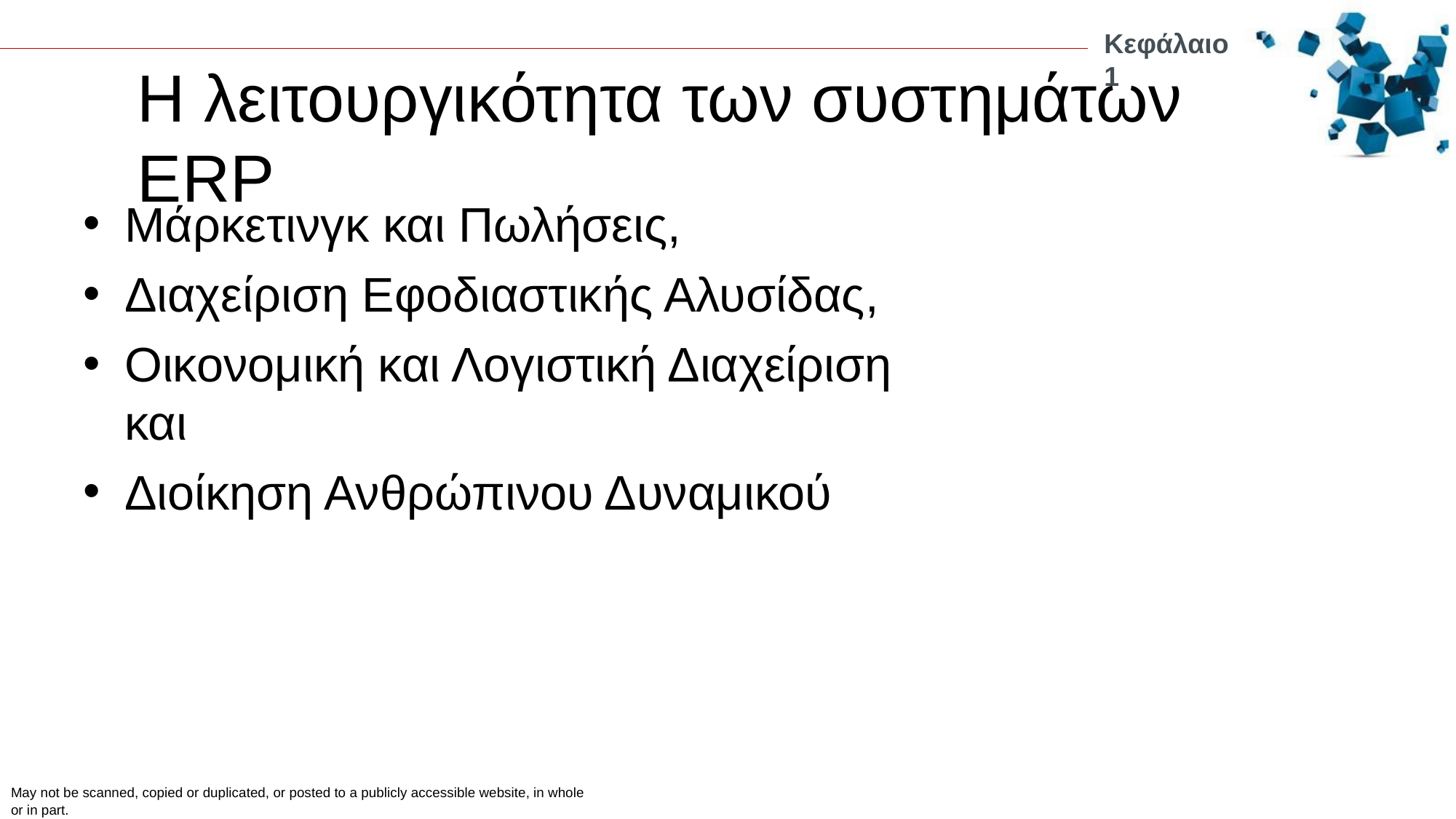

Κεφάλαιο 1

# H λειτουργικότητα των συστημάτων ERP
Μάρκετινγκ και Πωλήσεις,
Διαχείριση Εφοδιαστικής Αλυσίδας,
Οικονομική και Λογιστική Διαχείριση και
Διοίκηση Ανθρώπινου Δυναμικού
May not be scanned, copied or duplicated, or posted to a publicly accessible website, in whole or in part.